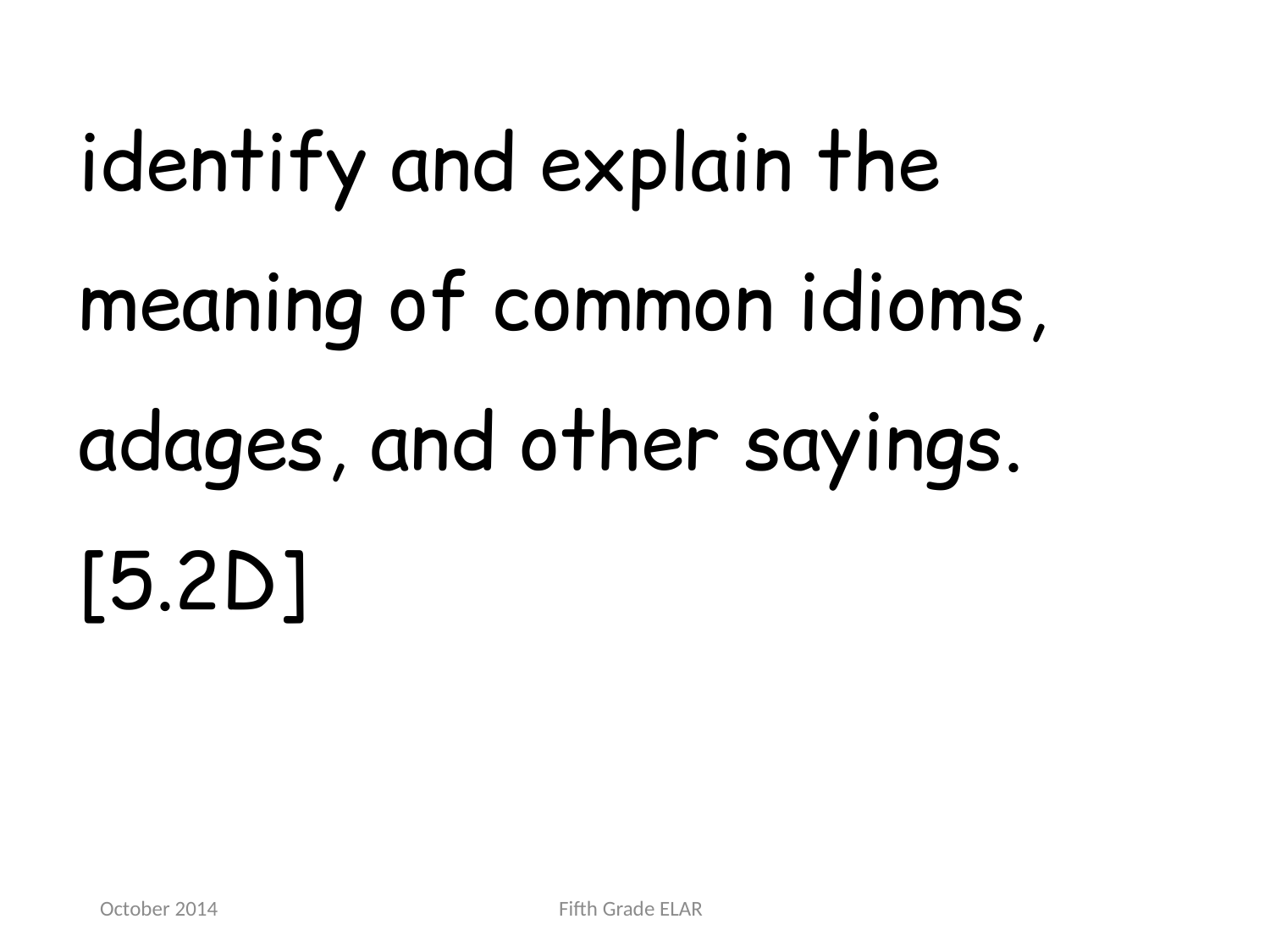

identify and explain the meaning of common idioms, adages, and other sayings. [5.2D]
October 2014
Fifth Grade ELAR